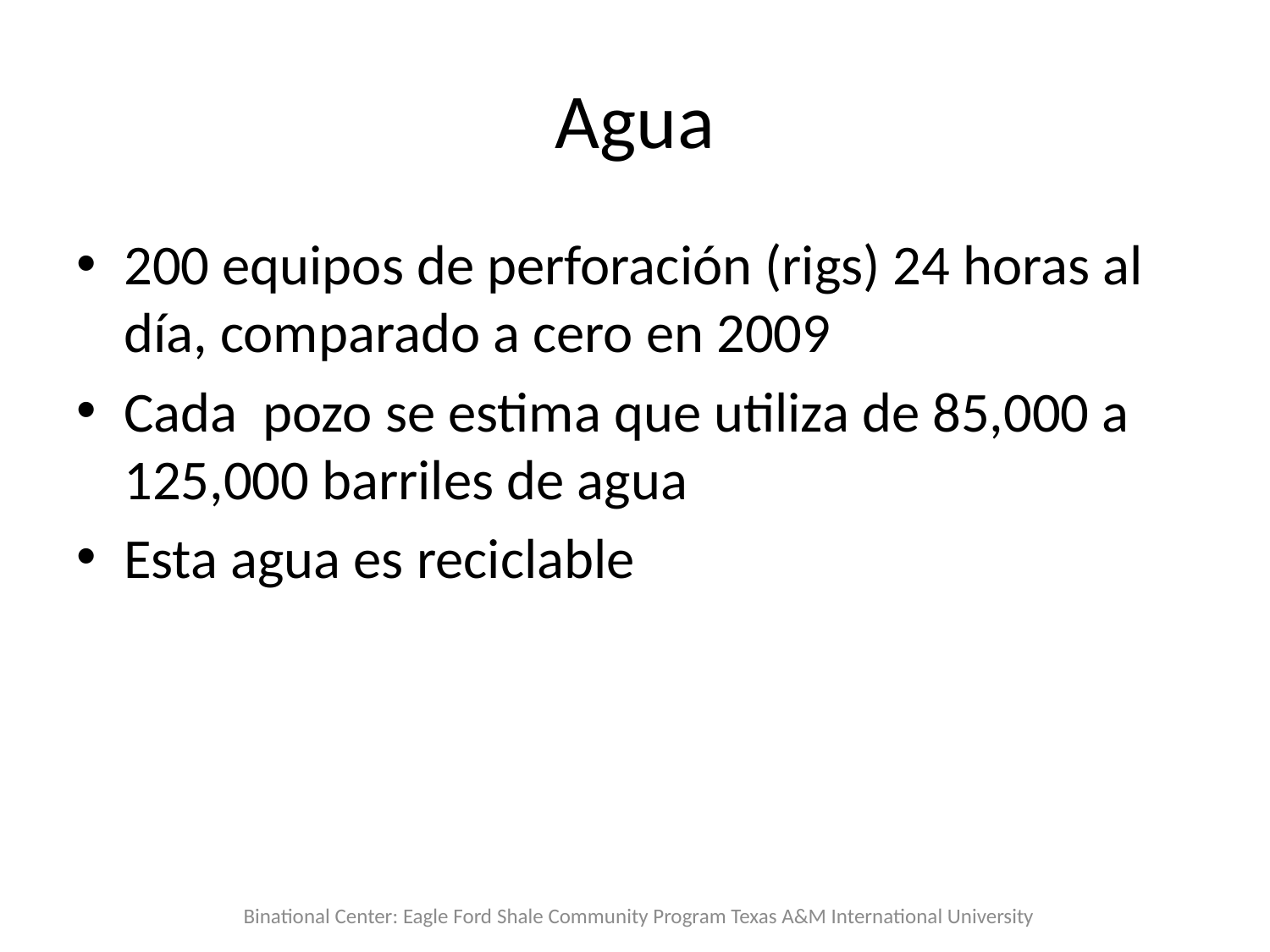

# Agua
200 equipos de perforación (rigs) 24 horas al día, comparado a cero en 2009
Cada  pozo se estima que utiliza de 85,000 a 125,000 barriles de agua
Esta agua es reciclable
Binational Center: Eagle Ford Shale Community Program Texas A&M International University